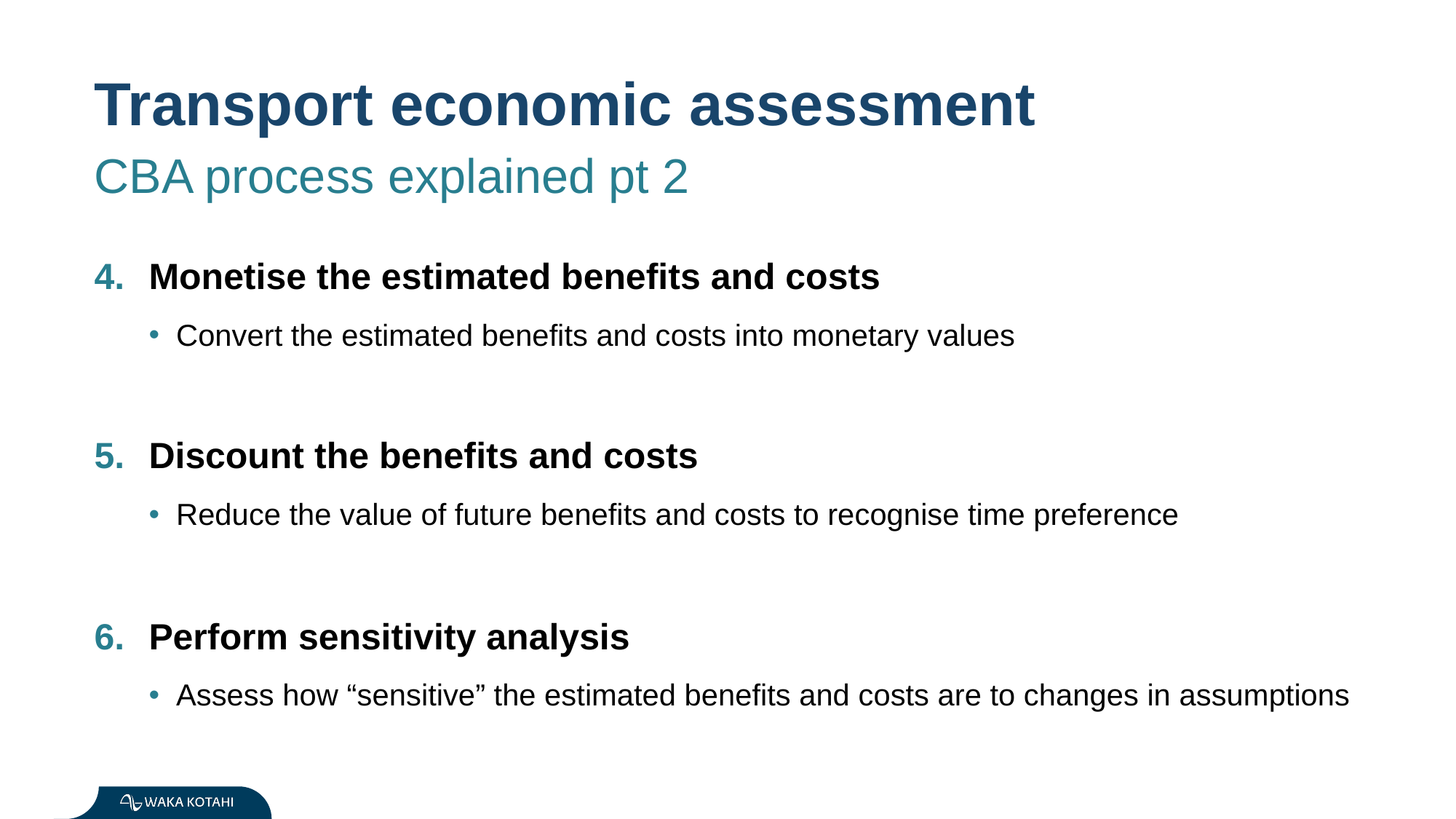

Transport economic assessment
CBA process explained pt 2
Monetise the estimated benefits and costs
Convert the estimated benefits and costs into monetary values

Discount the benefits and costs
Reduce the value of future benefits and costs to recognise time preference

Perform sensitivity analysis
Assess how “sensitive” the estimated benefits and costs are to changes in assumptions